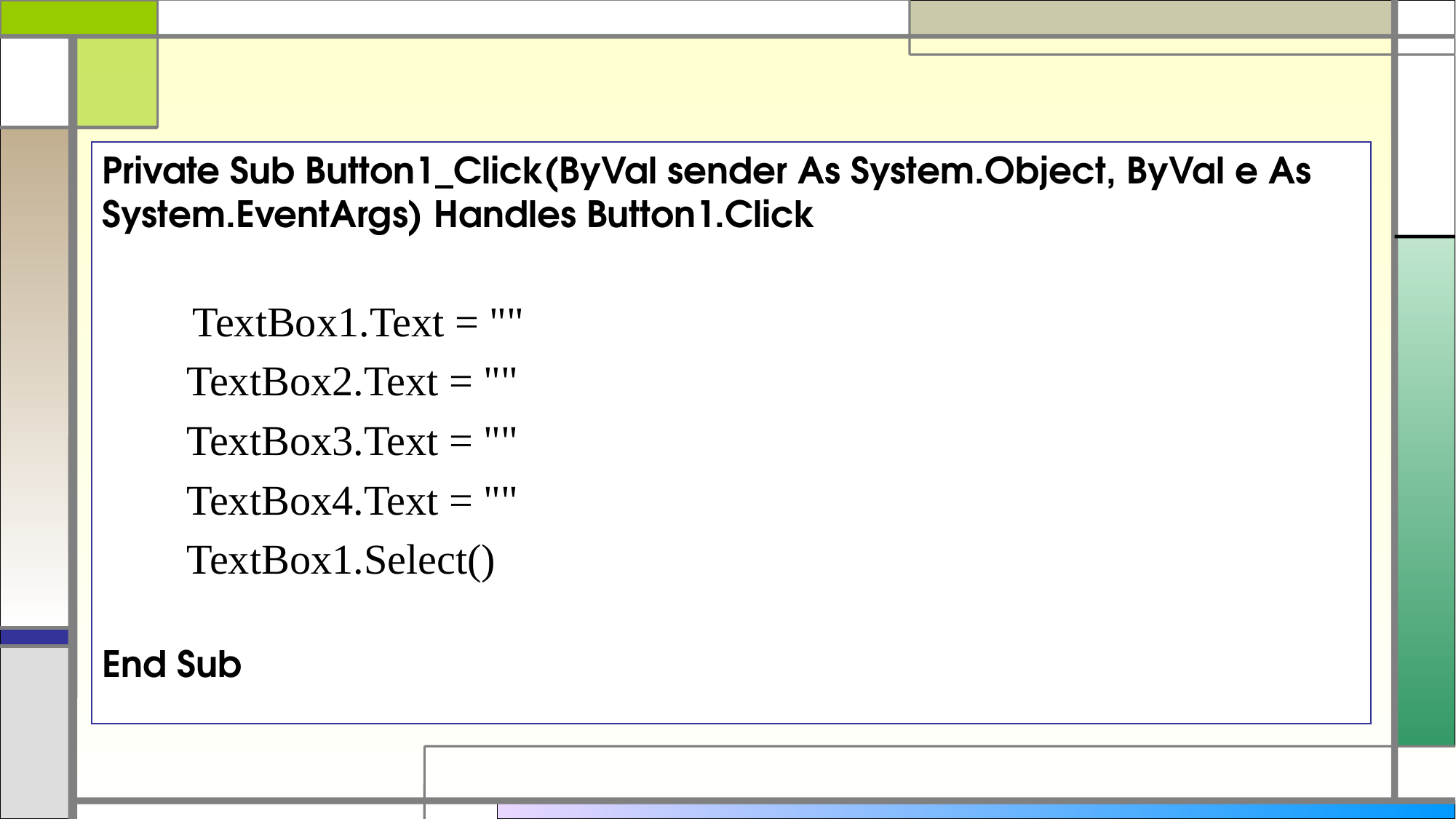

Private Sub Button1_Click(ByVal sender As System.Object, ByVal e As System.EventArgs) Handles Button1.Click

         TextBox1.Text = ""
        TextBox2.Text = ""
        TextBox3.Text = ""
        TextBox4.Text = ""
        TextBox1.Select()

End Sub